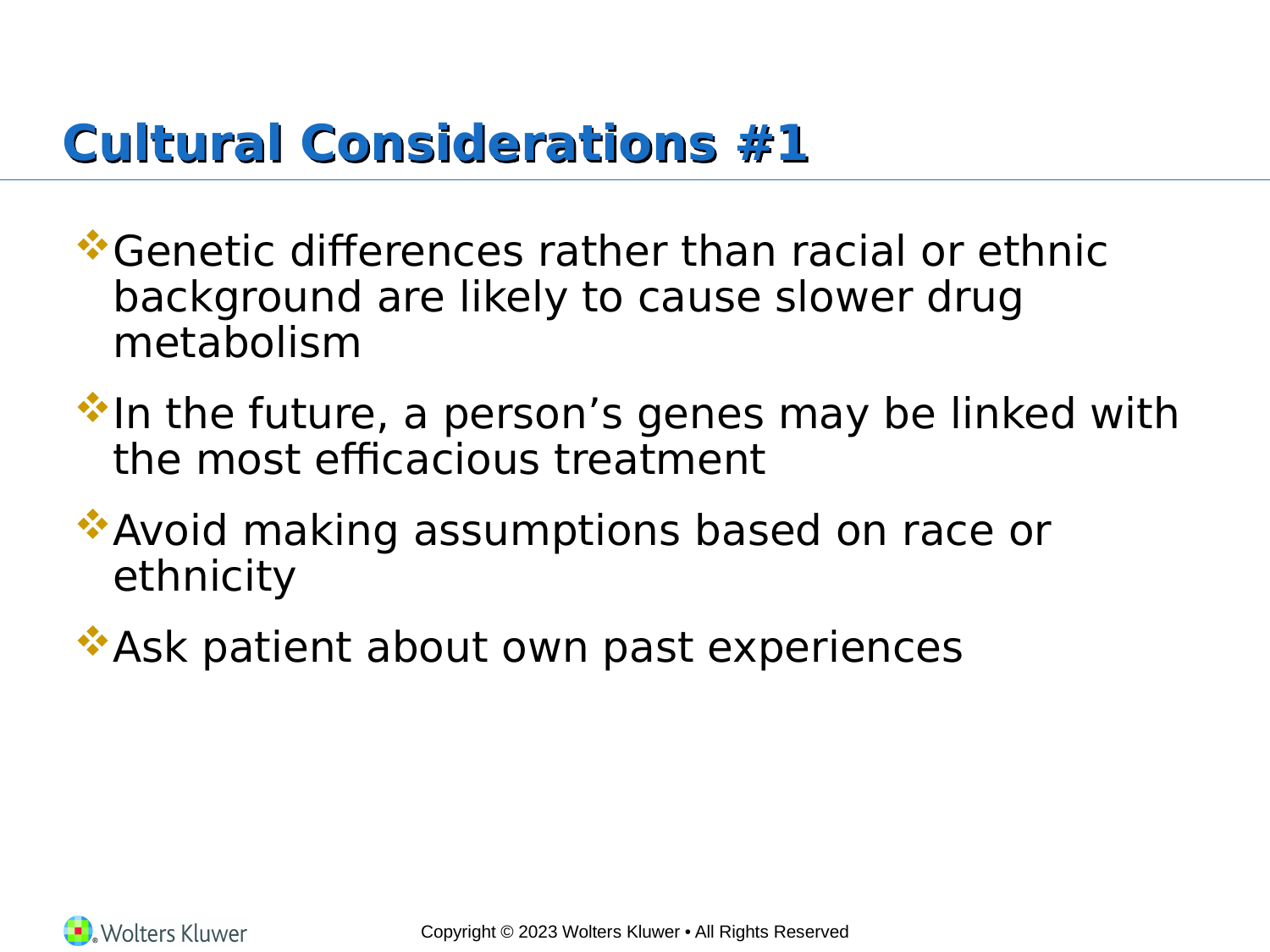

# Cultural Considerations #1
Genetic differences rather than racial or ethnic background are likely to cause slower drug metabolism
In the future, a person’s genes may be linked with the most efficacious treatment
Avoid making assumptions based on race or ethnicity
Ask patient about own past experiences